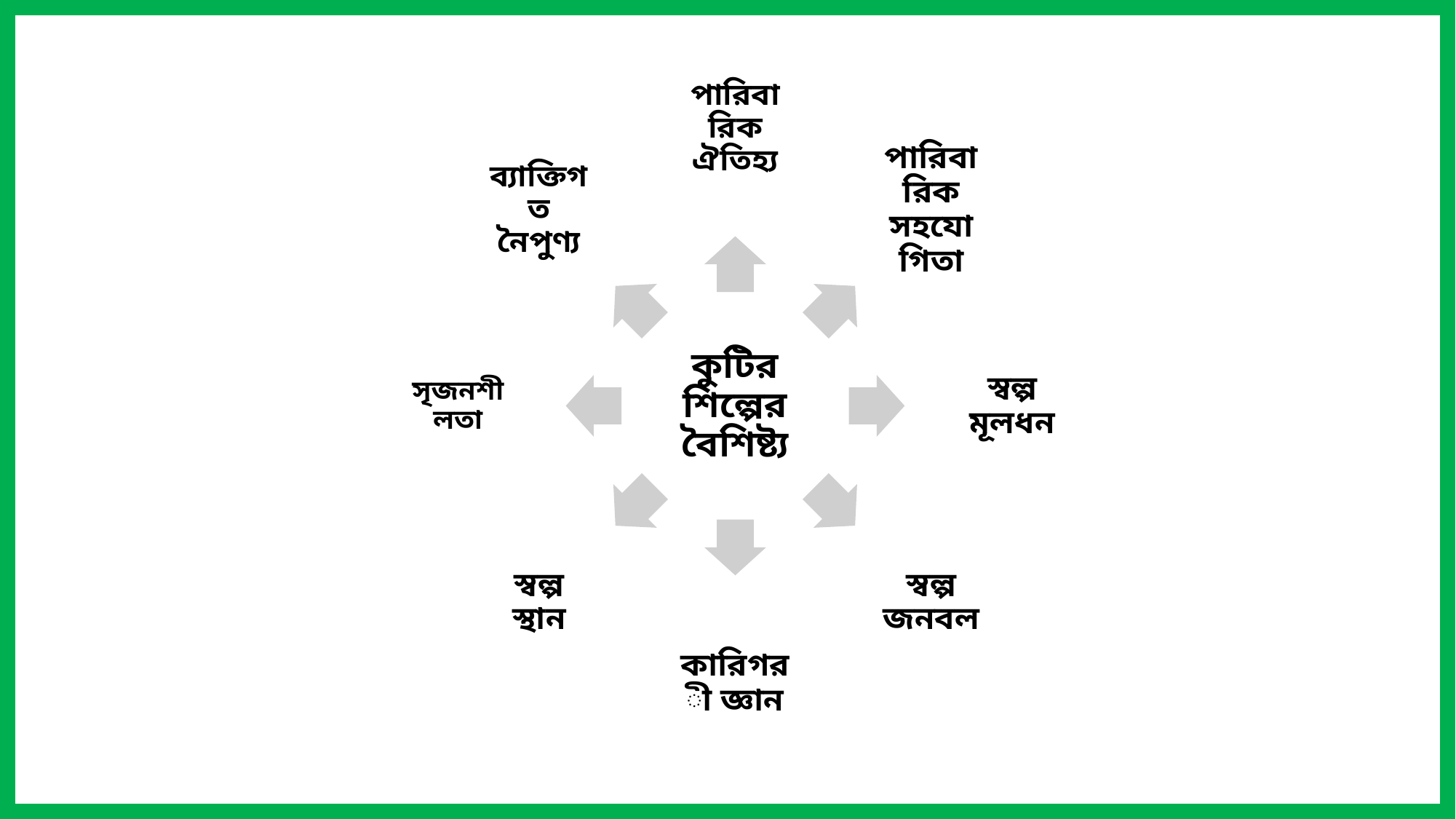

কুটির শিল্পের বৈশিষ্ট্য

পারিবারিক ঐতিহ্য

পারিবারিক সহযোগিতা

স্বল্প মূলধন

স্বল্প জনবল

কারিগরী জ্ঞান

স্বল্প স্থান

সৃজনশীলতা

ব্যাক্তিগত নৈপুণ্য